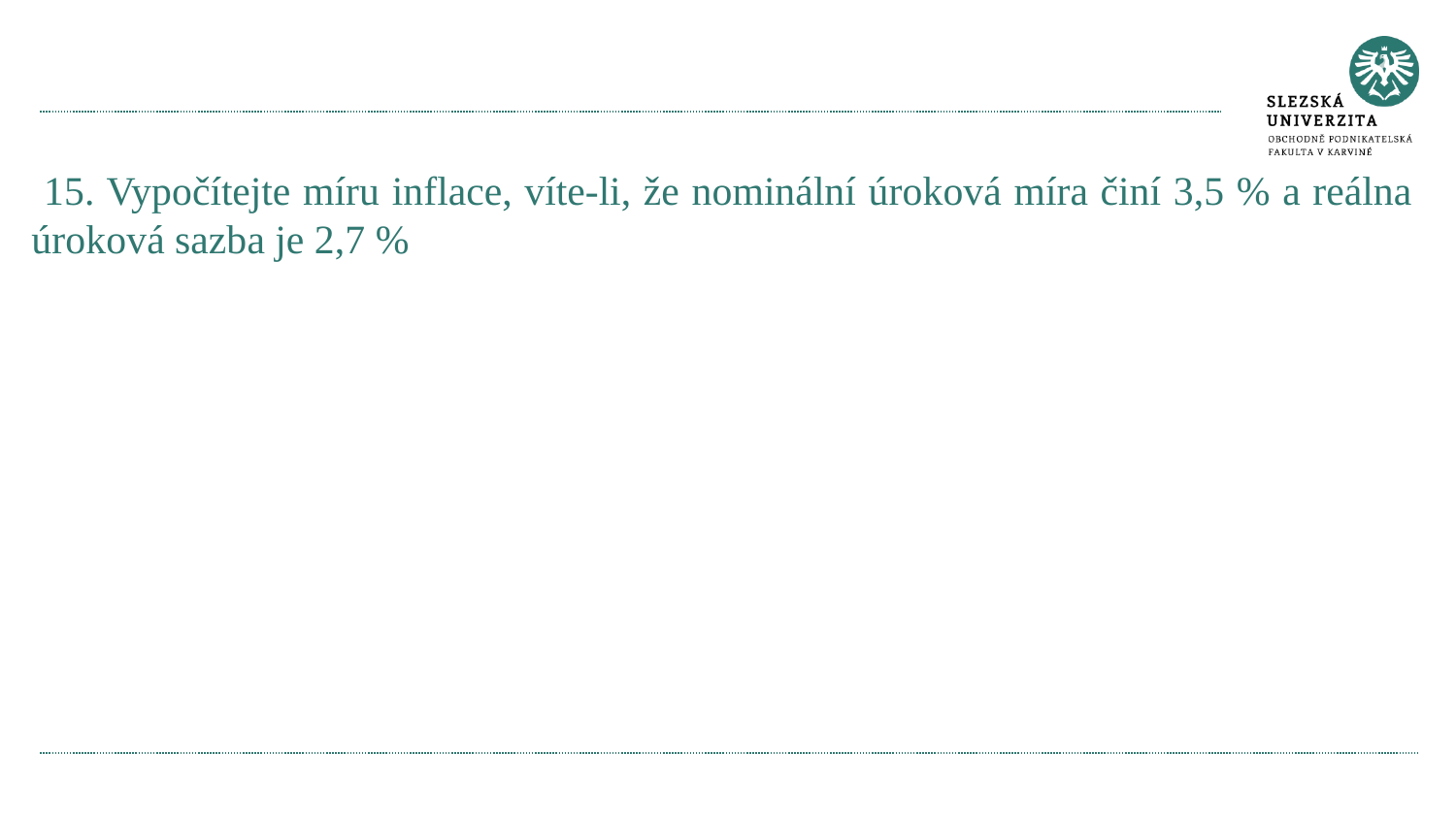

#
 15. Vypočítejte míru inflace, víte-li, že nominální úroková míra činí 3,5 % a reálna úroková sazba je 2,7 %